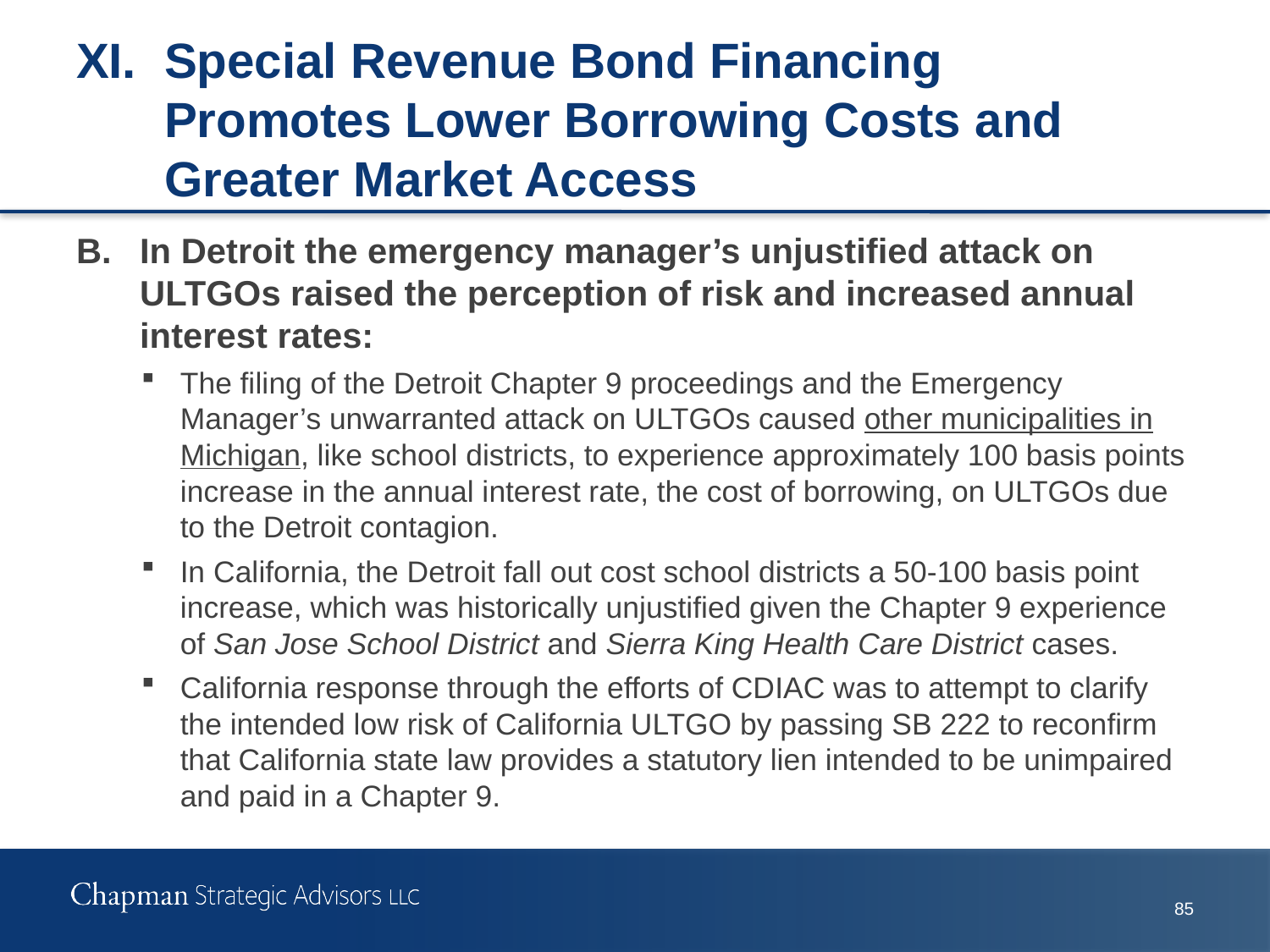

# XI.	Special Revenue Bond Financing Promotes Lower Borrowing Costs and Greater Market Access
B.	In Detroit the emergency manager’s unjustified attack on ULTGOs raised the perception of risk and increased annual interest rates:
The filing of the Detroit Chapter 9 proceedings and the Emergency Manager’s unwarranted attack on ULTGOs caused other municipalities in Michigan, like school districts, to experience approximately 100 basis points increase in the annual interest rate, the cost of borrowing, on ULTGOs due to the Detroit contagion.
In California, the Detroit fall out cost school districts a 50-100 basis point increase, which was historically unjustified given the Chapter 9 experience of San Jose School District and Sierra King Health Care District cases.
California response through the efforts of CDIAC was to attempt to clarify the intended low risk of California ULTGO by passing SB 222 to reconfirm that California state law provides a statutory lien intended to be unimpaired and paid in a Chapter 9.
85